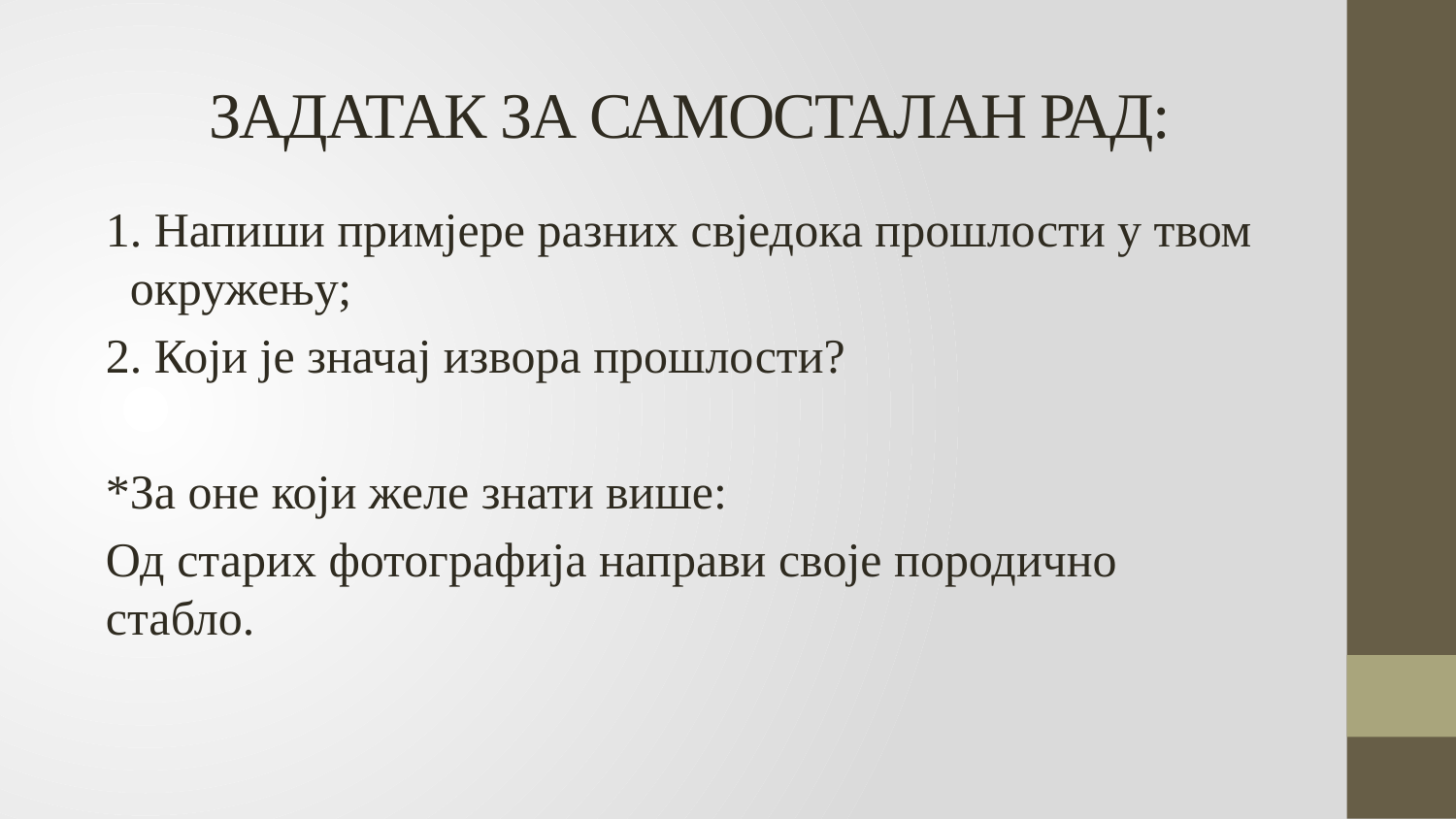

# ЗАДАТАК ЗА САМОСТАЛАН РАД:
1. Напиши примјере разних свједока прошлости у твом    окружењу;
2. Који је значај извора прошлости?

*За оне који желе знати више:
Од старих фотографија направи своје породично стабло.